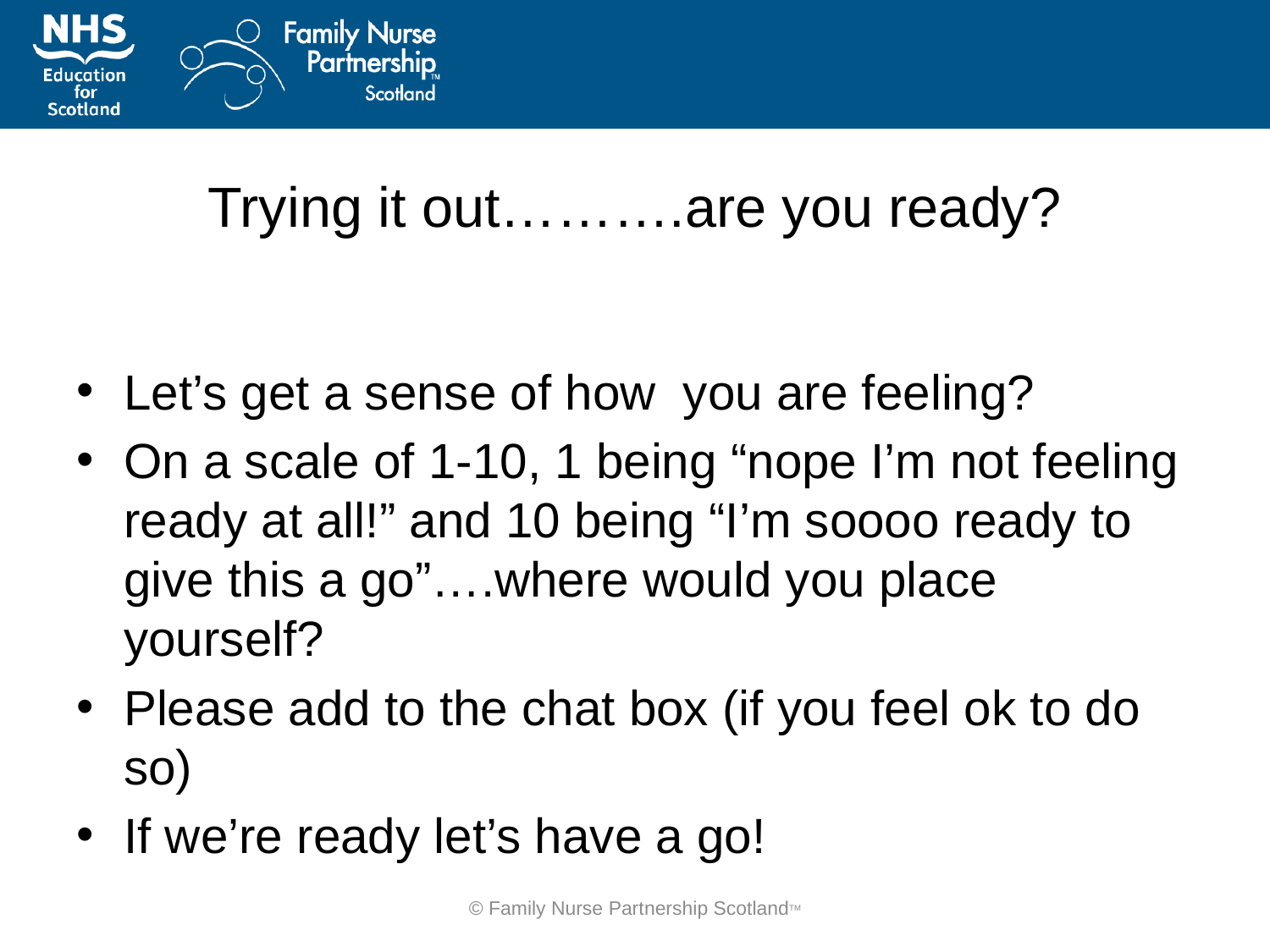

# Trying it out……….are you ready?
Let’s get a sense of how  you are feeling?
On a scale of 1-10, 1 being “nope I’m not feeling ready at all!” and 10 being “I’m soooo ready to give this a go”….where would you place yourself?
Please add to the chat box (if you feel ok to do so)
If we’re ready let’s have a go!
© Family Nurse Partnership ScotlandTM